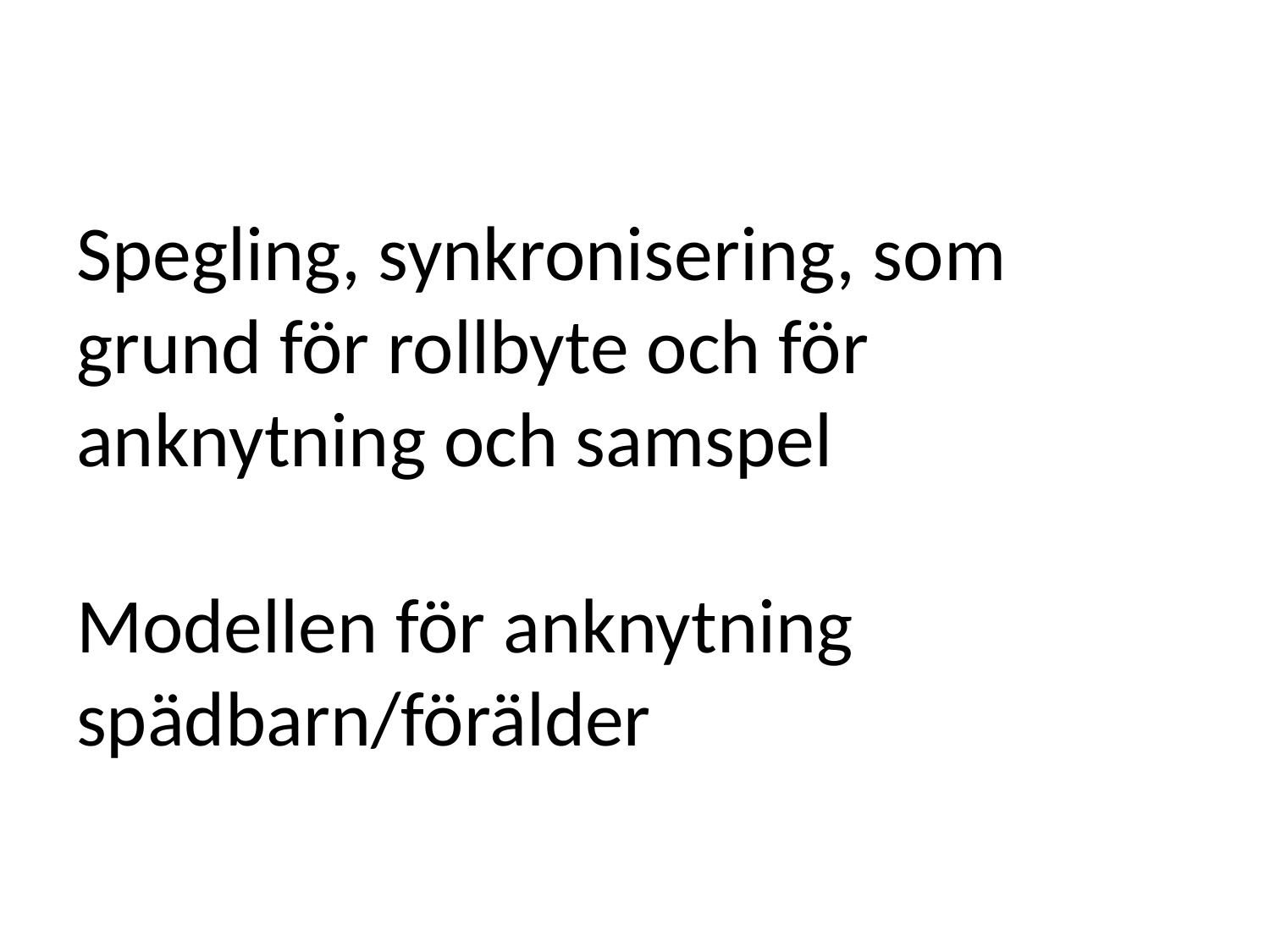

# Spegling, synkronisering, som grund för rollbyte och för anknytning och samspel Modellen för anknytning spädbarn/förälder